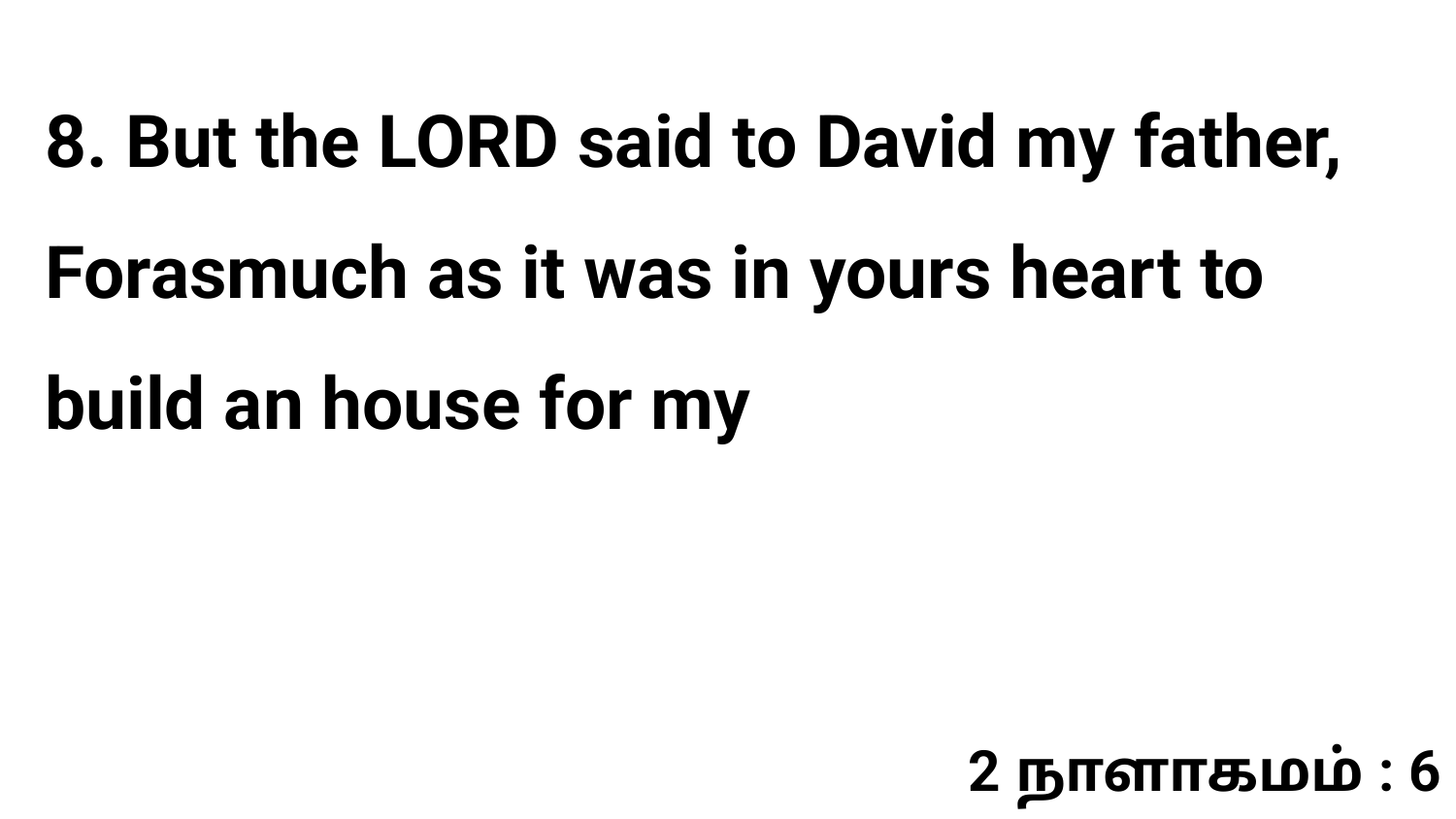

8. But the LORD said to David my father, Forasmuch as it was in yours heart to build an house for my
2 நாளாகமம் : 6